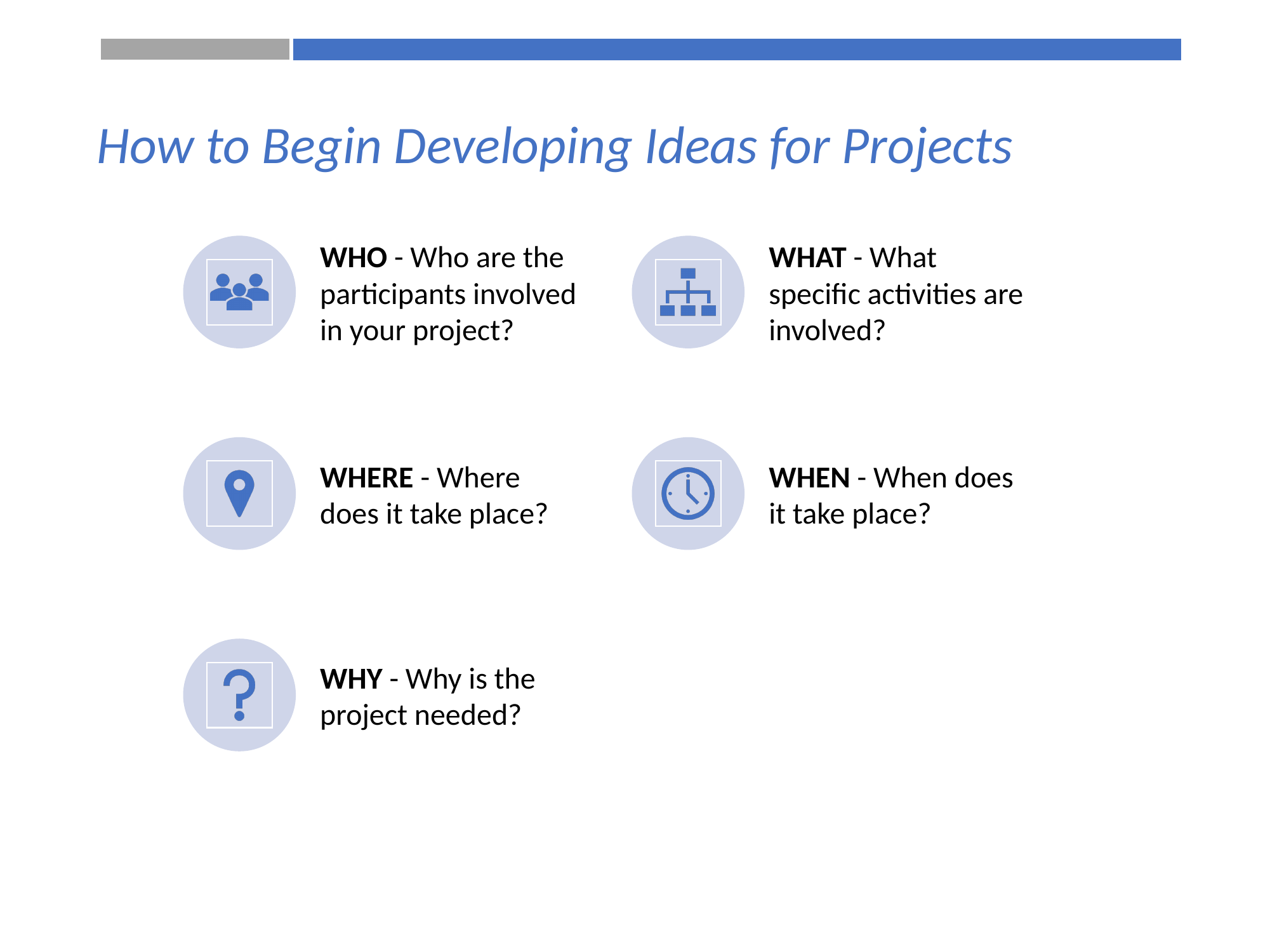

# How to Begin Developing Ideas for Projects
WHO - Who are the participants involved in your project?
WHAT - What specific activities are involved?
WHERE - Where does it take place?
WHEN - When does it take place?
WHY - Why is the project needed?